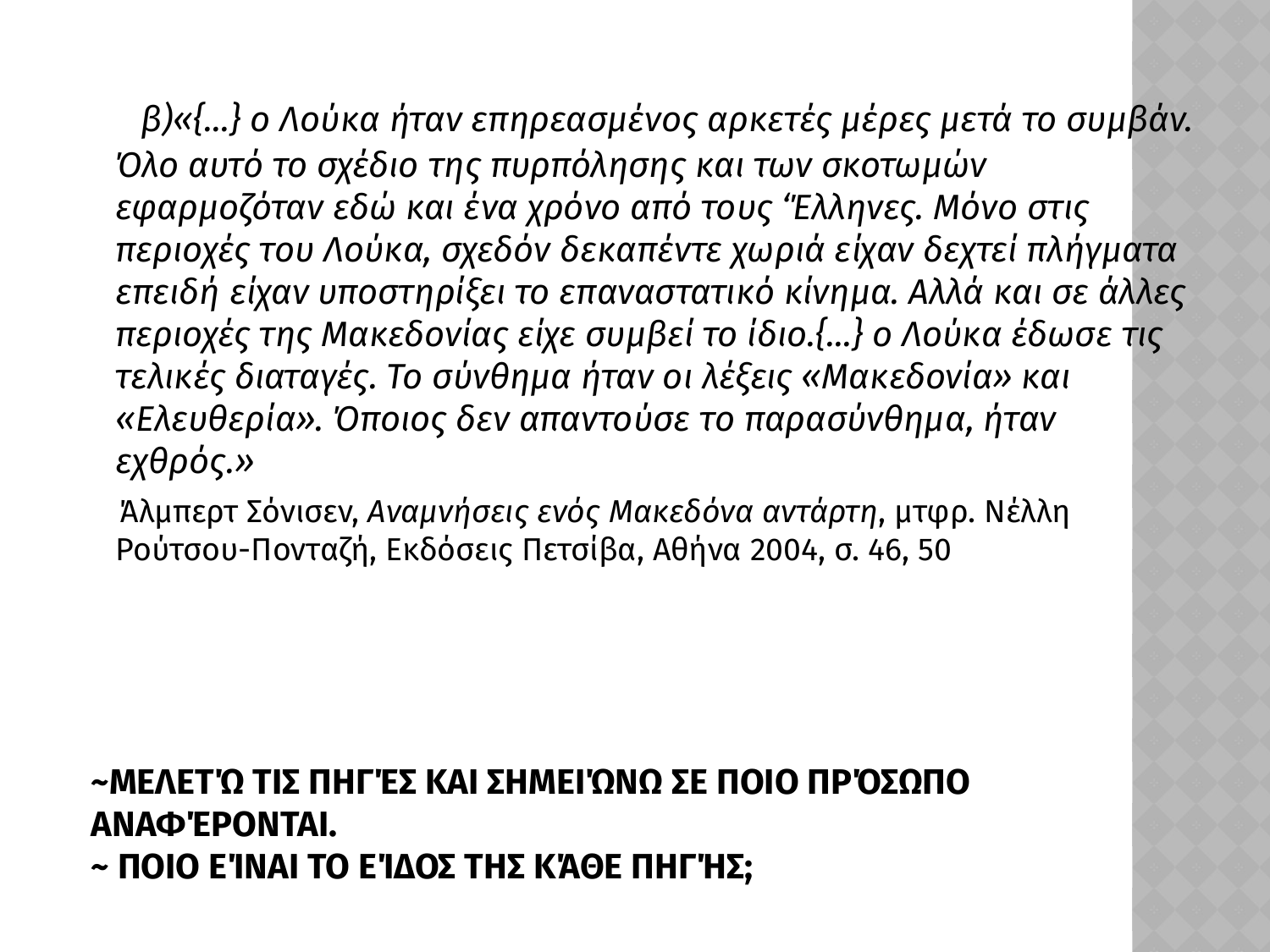

β)«{...} ο Λούκα ήταν επηρεασμένος αρκετές μέρες μετά το συμβάν. Όλο αυτό το σχέδιο της πυρπόλησης και των σκοτωμών εφαρμοζόταν εδώ και ένα χρόνο από τους ‘Έλληνες. Μόνο στις περιοχές του Λούκα, σχεδόν δεκαπέντε χωριά είχαν δεχτεί πλήγματα επειδή είχαν υποστηρίξει το επαναστατικό κίνημα. Αλλά και σε άλλες περιοχές της Μακεδονίας είχε συμβεί το ίδιο.{...} ο Λούκα έδωσε τις τελικές διαταγές. Το σύνθημα ήταν οι λέξεις «Μακεδονία» και «Ελευθερία». Όποιος δεν απαντούσε το παρασύνθημα, ήταν εχθρός.»
     Άλμπερτ Σόνισεν, Αναμνήσεις ενός Μακεδόνα αντάρτη, μτφρ. Νέλλη
Ρούτσου-Πονταζή, Εκδόσεις Πετσίβα, Αθήνα 2004, σ. 46, 50
# ~Μελετώ τις πηγές και σημειώνω σε ποιο πρόσωπο αναφέρονται. ~ Ποιο είναι το είδος της κάθε πηγής;